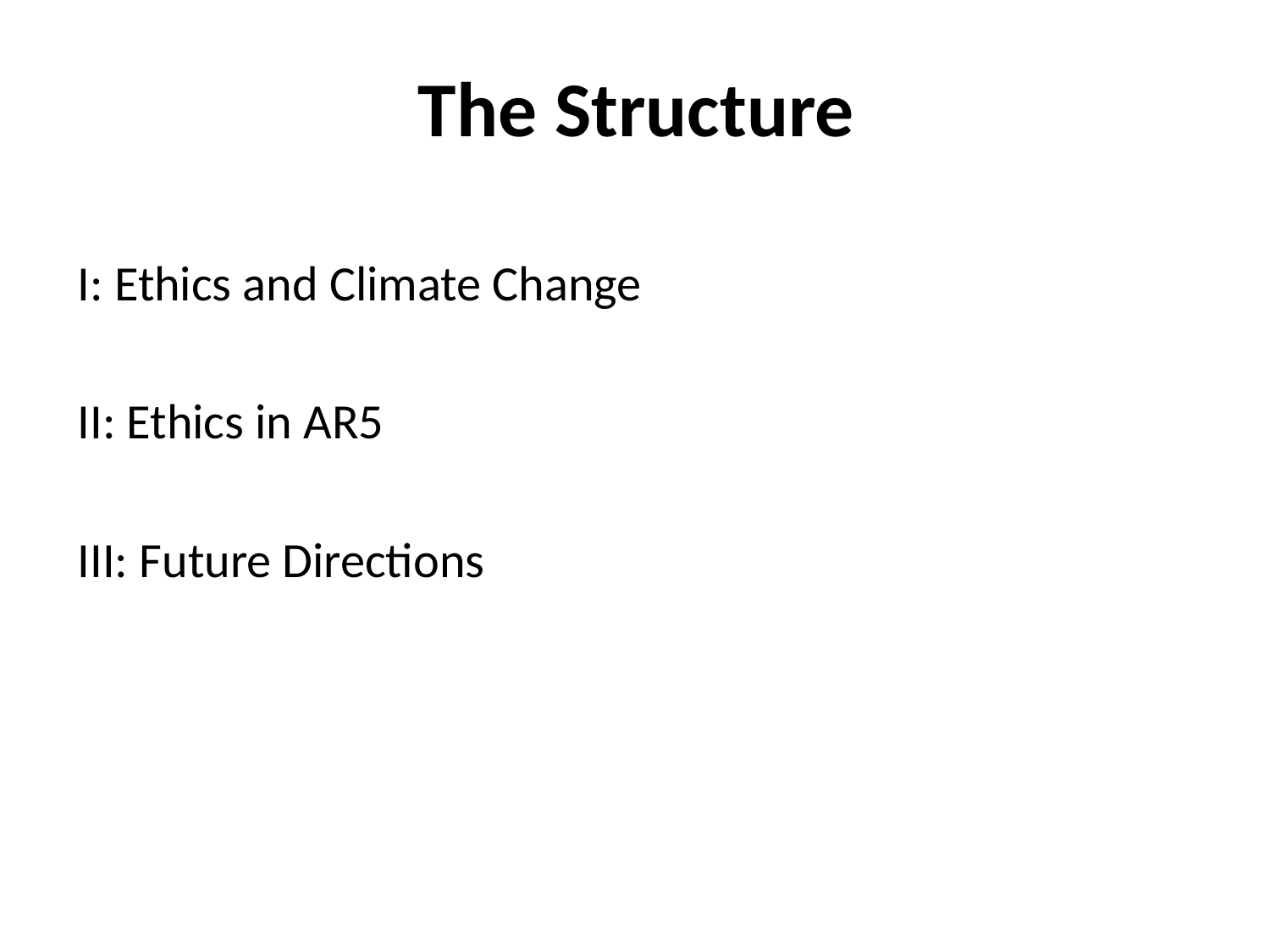

# The Structure

I: Ethics and Climate Change

II: Ethics in AR5

III: Future Directions